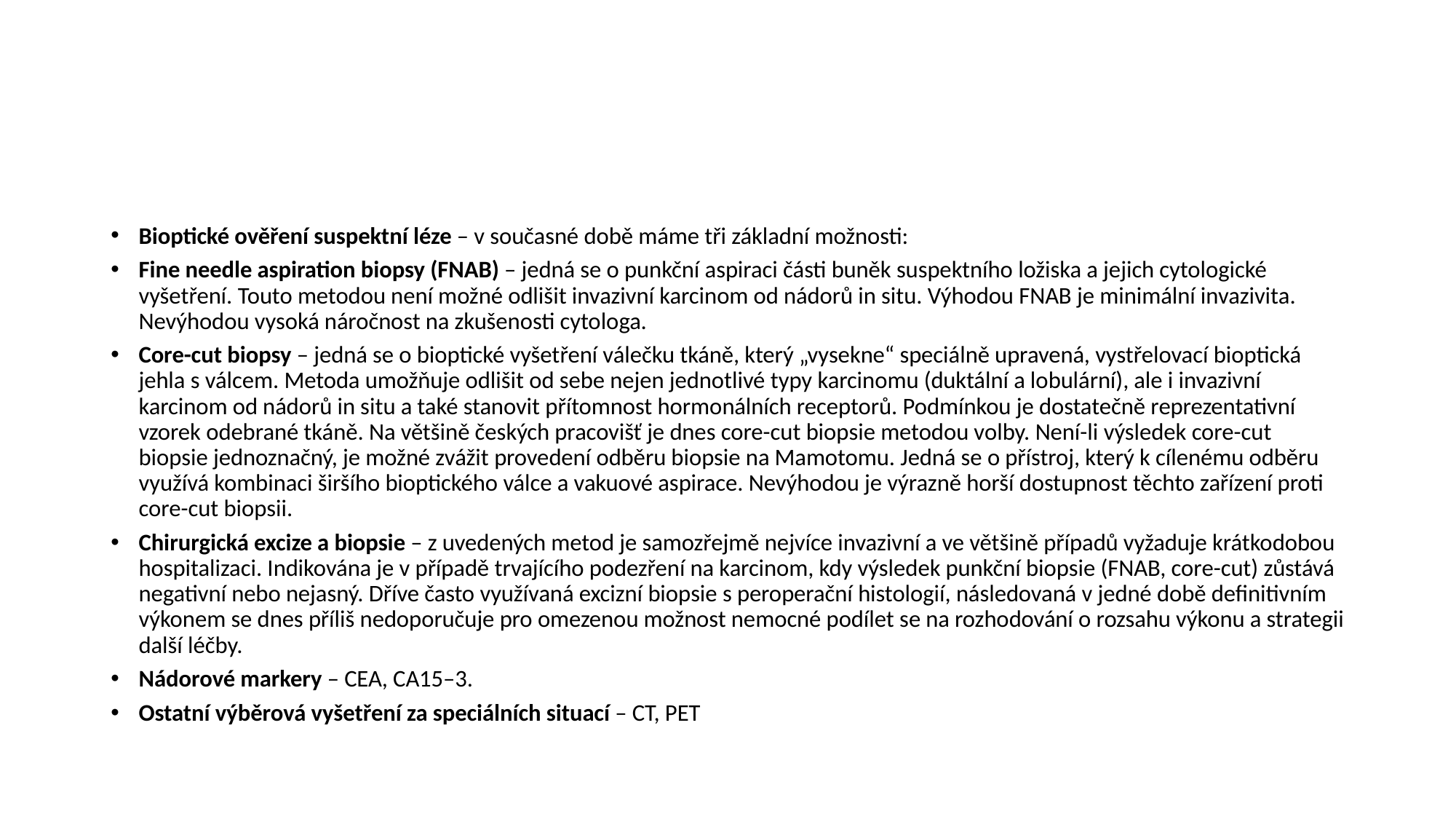

#
Bioptické ověření suspektní léze – v současné době máme tři základní možnosti:
Fine needle aspiration biopsy (FNAB) – jedná se o punkční aspiraci části buněk suspektního ložiska a jejich cytologické vyšetření. Touto metodou není možné odlišit invazivní karcinom od nádorů in situ. Výhodou FNAB je minimální invazivita. Nevýhodou vysoká náročnost na zkušenosti cytologa.
Core-cut biopsy – jedná se o bioptické vyšetření válečku tkáně, který „vysekne“ speciálně upravená, vystřelovací bioptická jehla s válcem. Metoda umožňuje odlišit od sebe nejen jednotlivé typy karcinomu (duktální a lobulární), ale i invazivní karcinom od nádorů in situ a také stanovit přítomnost hormonálních receptorů. Podmínkou je dostatečně reprezentativní vzorek odebrané tkáně. Na většině českých pracovišť je dnes core-cut biopsie metodou volby. Není-li výsledek core-cut biopsie jednoznačný, je možné zvážit provedení odběru biopsie na Mamotomu. Jedná se o přístroj, který k cílenému odběru využívá kombinaci širšího bioptického válce a vakuové aspirace. Nevýhodou je výrazně horší dostupnost těchto zařízení proti core-cut biopsii.
Chirurgická excize a biopsie – z uvedených metod je samozřejmě nejvíce invazivní a ve většině případů vyžaduje krátkodobou hospitalizaci. Indikována je v případě trvajícího podezření na karcinom, kdy výsledek punkční biopsie (FNAB, core-cut) zůstává negativní nebo nejasný. Dříve často využívaná excizní biopsie s peroperační histologií, následovaná v jedné době definitivním výkonem se dnes příliš nedoporučuje pro omezenou možnost nemocné podílet se na rozhodování o rozsahu výkonu a strategii další léčby.
Nádorové markery – CEA, CA15–3.
Ostatní výběrová vyšetření za speciálních situací – CT, PET